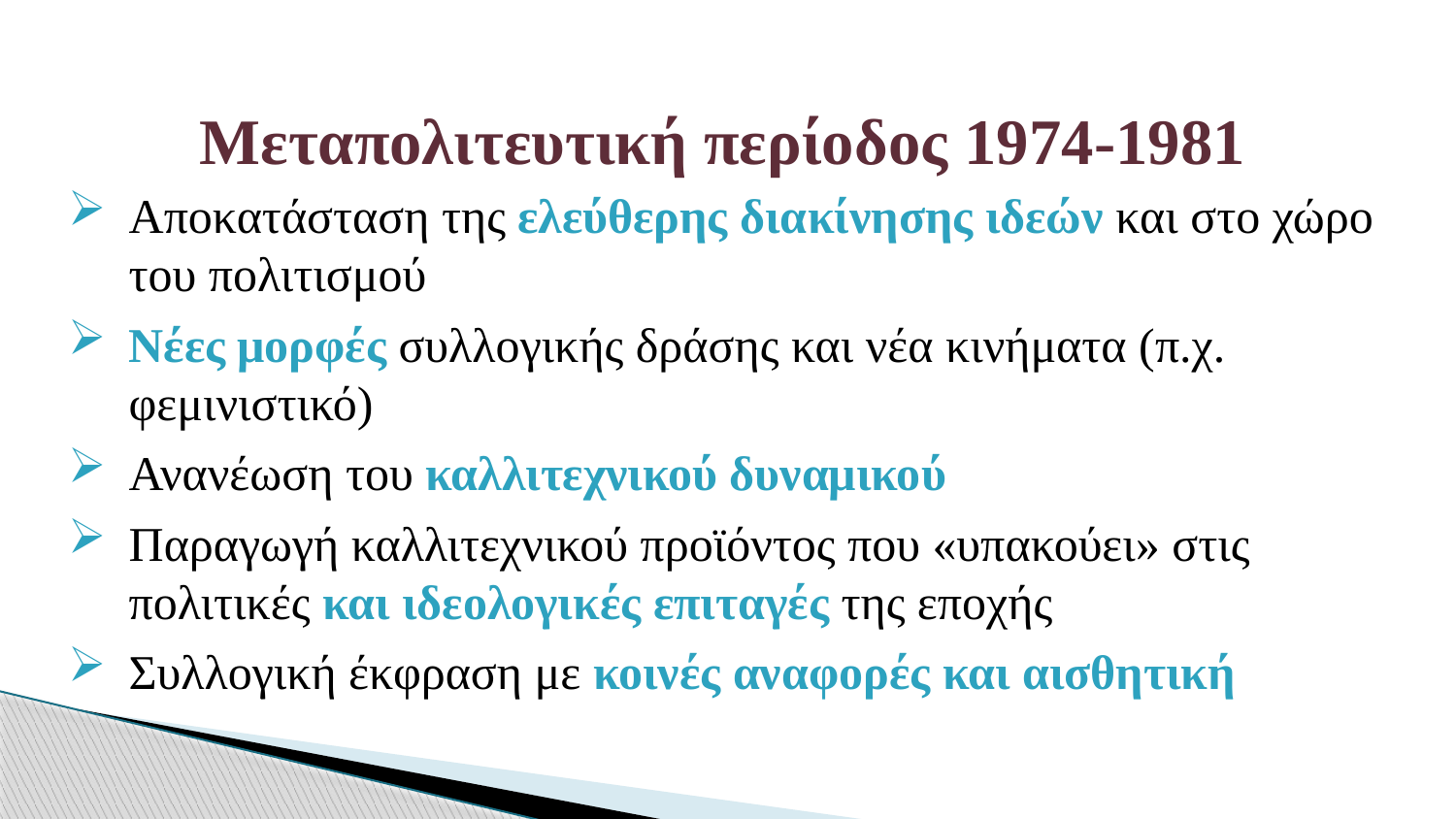

# Μεταπολιτευτική περίοδος 1974-1981
Αποκατάσταση της ελεύθερης διακίνησης ιδεών και στο χώρο του πολιτισμού
Νέες μορφές συλλογικής δράσης και νέα κινήματα (π.χ. φεμινιστικό)
Ανανέωση του καλλιτεχνικού δυναμικού
Παραγωγή καλλιτεχνικού προϊόντος που «υπακούει» στις πολιτικές και ιδεολογικές επιταγές της εποχής
Συλλογική έκφραση με κοινές αναφορές και αισθητική